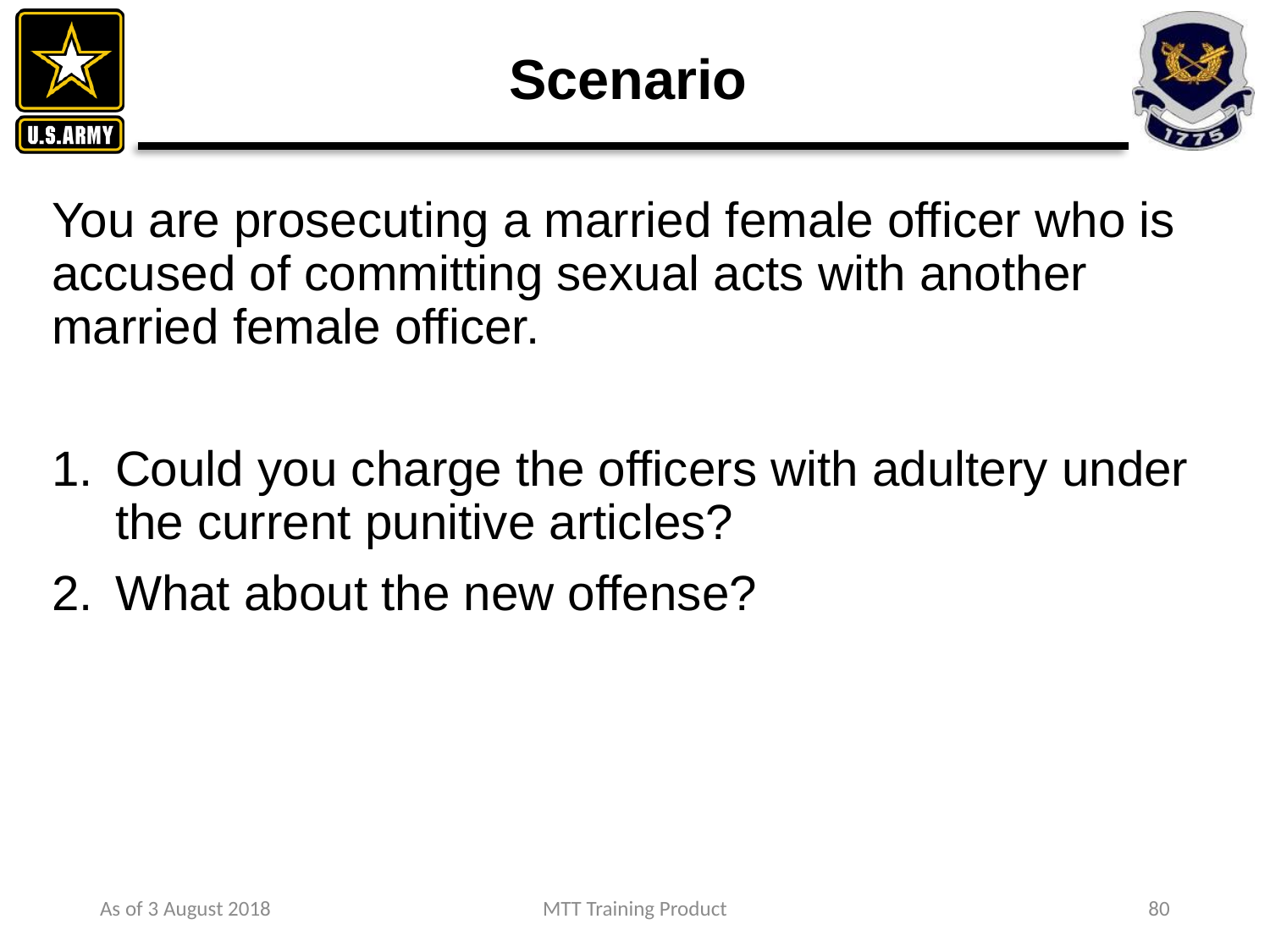

# Scenario
You are prosecuting a married female officer who is accused of committing sexual acts with another married female officer.

Could you charge the officers with adultery under the current punitive articles?
What about the new offense?

As of 3 August 2018
MTT Training Product
80